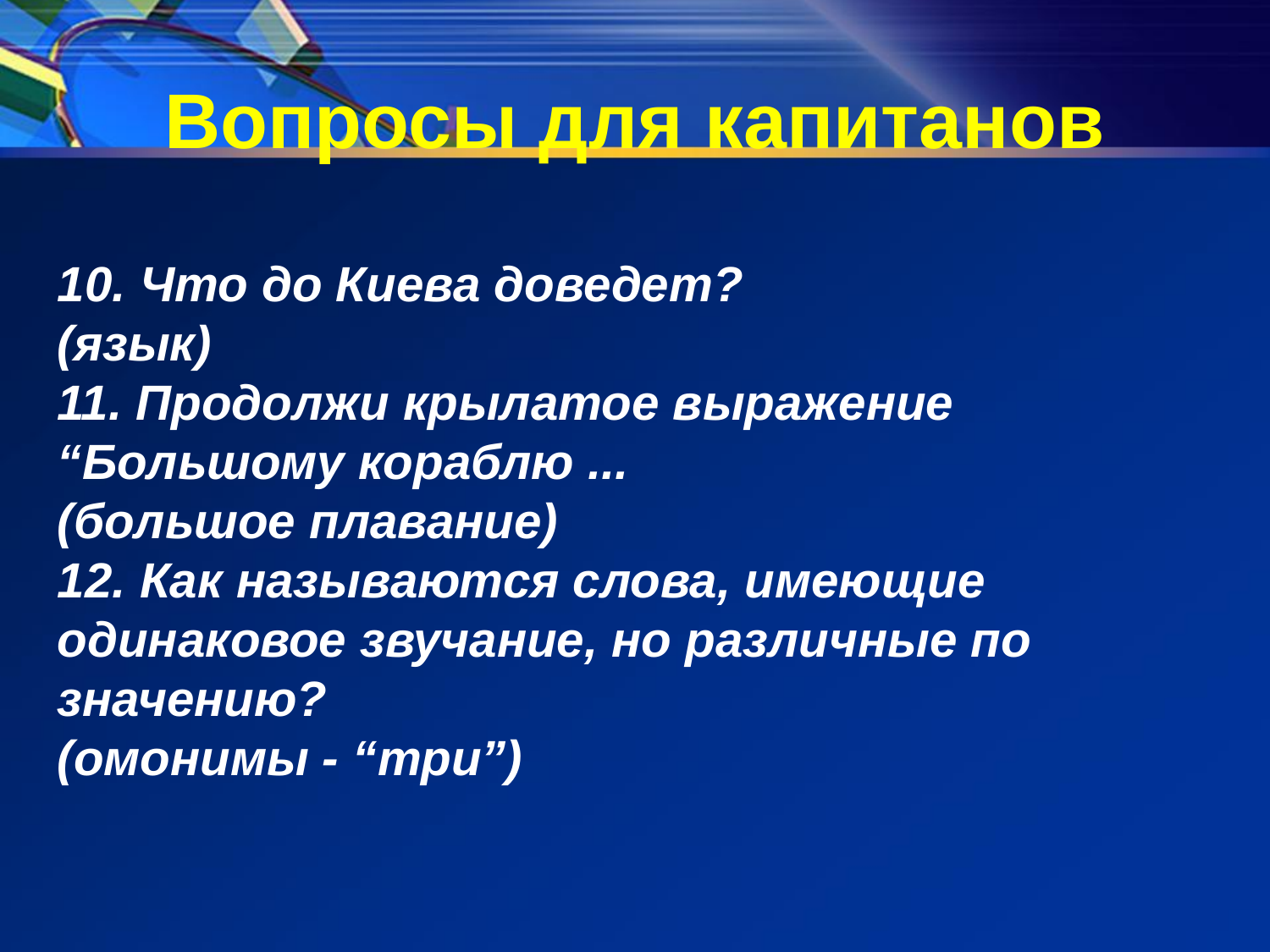

# Вопросы для капитанов
10. Что до Киева доведет?
(язык)
11. Продолжи крылатое выражение “Большому кораблю ...
(большое плавание)
12. Как называются слова, имеющие одинаковое звучание, но различные по значению?
(омонимы - “три”)